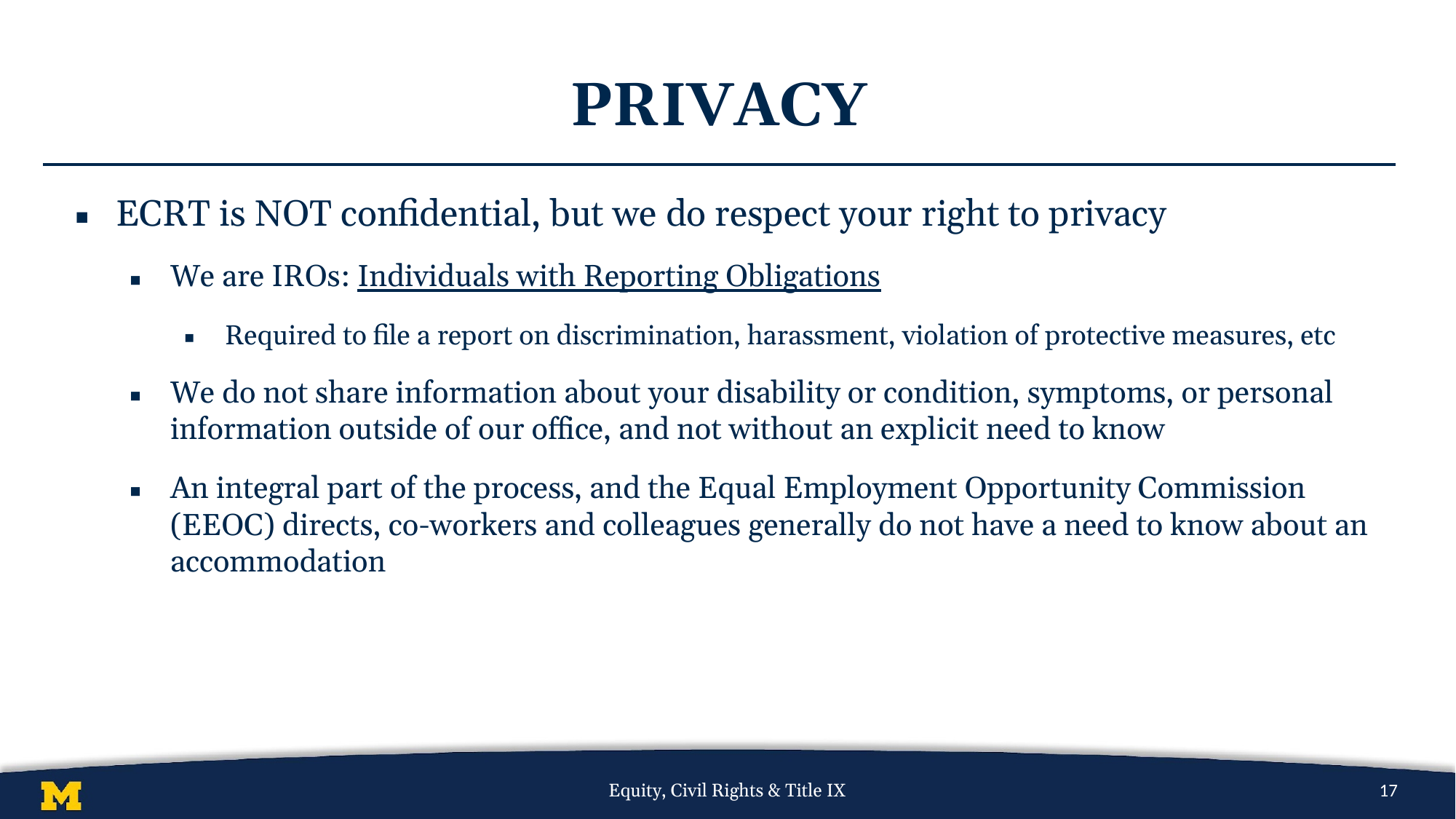

# Privacy
ECRT is NOT confidential, but we do respect your right to privacy
We are IROs: Individuals with Reporting Obligations
Required to file a report on discrimination, harassment, violation of protective measures, etc
We do not share information about your disability or condition, symptoms, or personal information outside of our office, and not without an explicit need to know
An integral part of the process, and the Equal Employment Opportunity Commission (EEOC) directs, co-workers and colleagues generally do not have a need to know about an accommodation

Equity, Civil Rights & Title IX
17